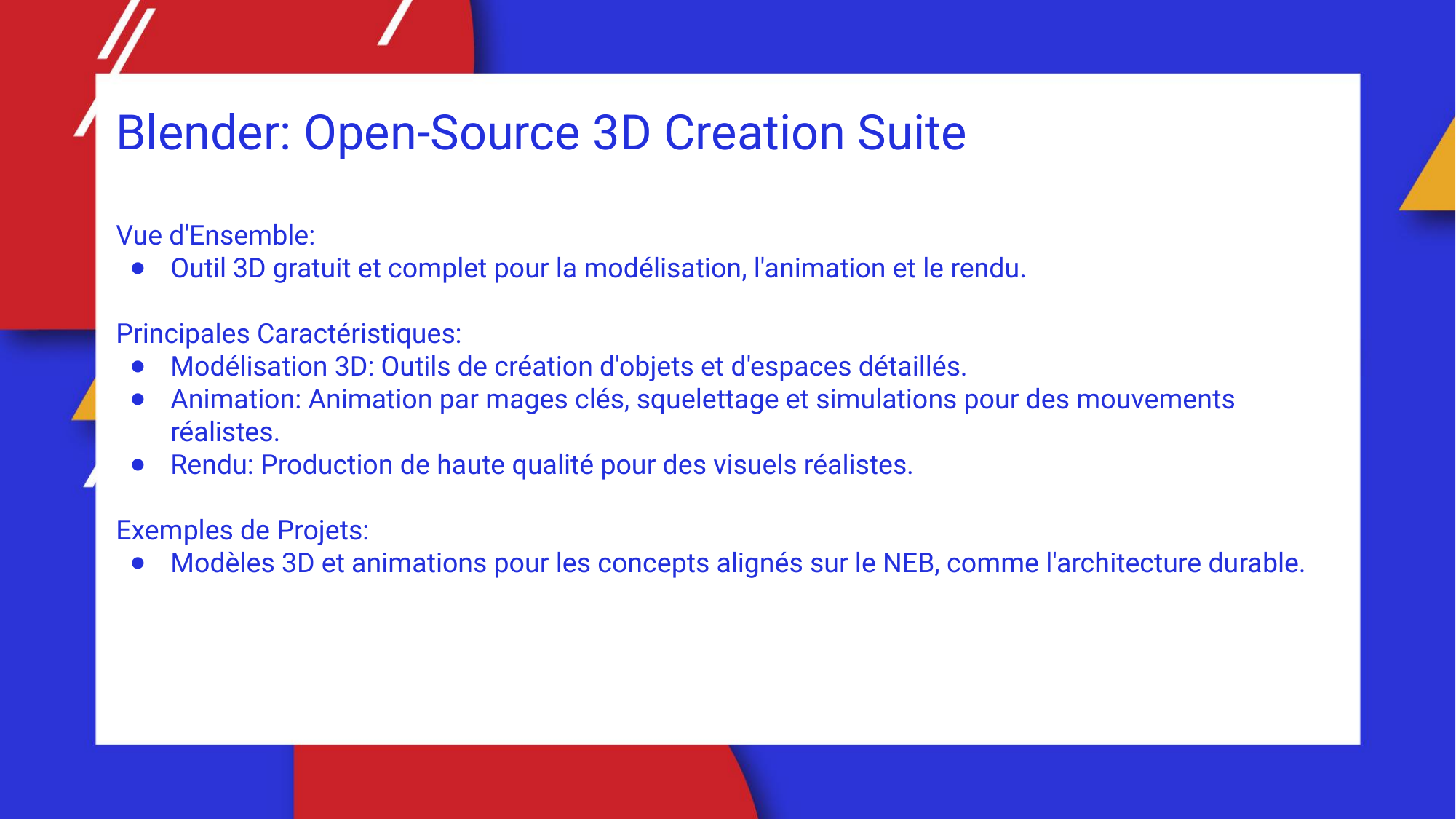

Blender: Open-Source 3D Creation Suite

Vue d'Ensemble:
Outil 3D gratuit et complet pour la modélisation, l'animation et le rendu.

Principales Caractéristiques:
Modélisation 3D: Outils de création d'objets et d'espaces détaillés.
Animation: Animation par mages clés, squelettage et simulations pour des mouvements réalistes.
Rendu: Production de haute qualité pour des visuels réalistes.

Exemples de Projets:
Modèles 3D et animations pour les concepts alignés sur le NEB, comme l'architecture durable.